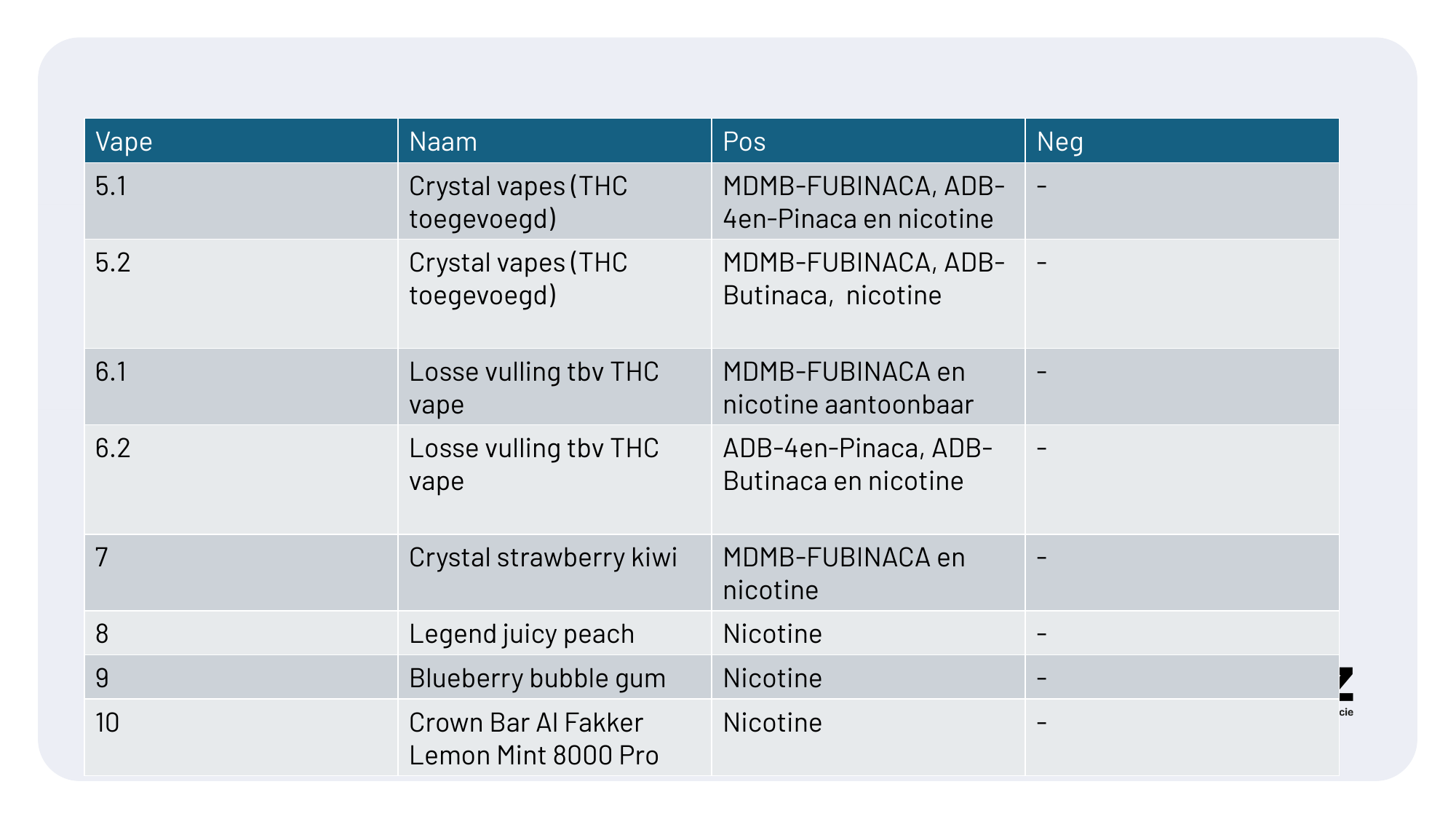

#
| Vape | Naam | Pos | Neg |
| --- | --- | --- | --- |
| 5.1 | Crystal vapes (THC toegevoegd) | MDMB-FUBINACA, ADB-4en-Pinaca en nicotine | - |
| 5.2 | Crystal vapes (THC toegevoegd) | MDMB-FUBINACA, ADB-Butinaca, nicotine | - |
| 6.1 | Losse vulling tbv THC vape | MDMB-FUBINACA en nicotine aantoonbaar | - |
| 6.2 | Losse vulling tbv THC vape | ADB-4en-Pinaca, ADB-Butinaca en nicotine | - |
| 7 | Crystal strawberry kiwi | MDMB-FUBINACA en nicotine | - |
| 8 | Legend juicy peach | Nicotine | - |
| 9 | Blueberry bubble gum | Nicotine | - |
| 10 | Crown Bar Al Fakker Lemon Mint 8000 Pro | Nicotine | - |